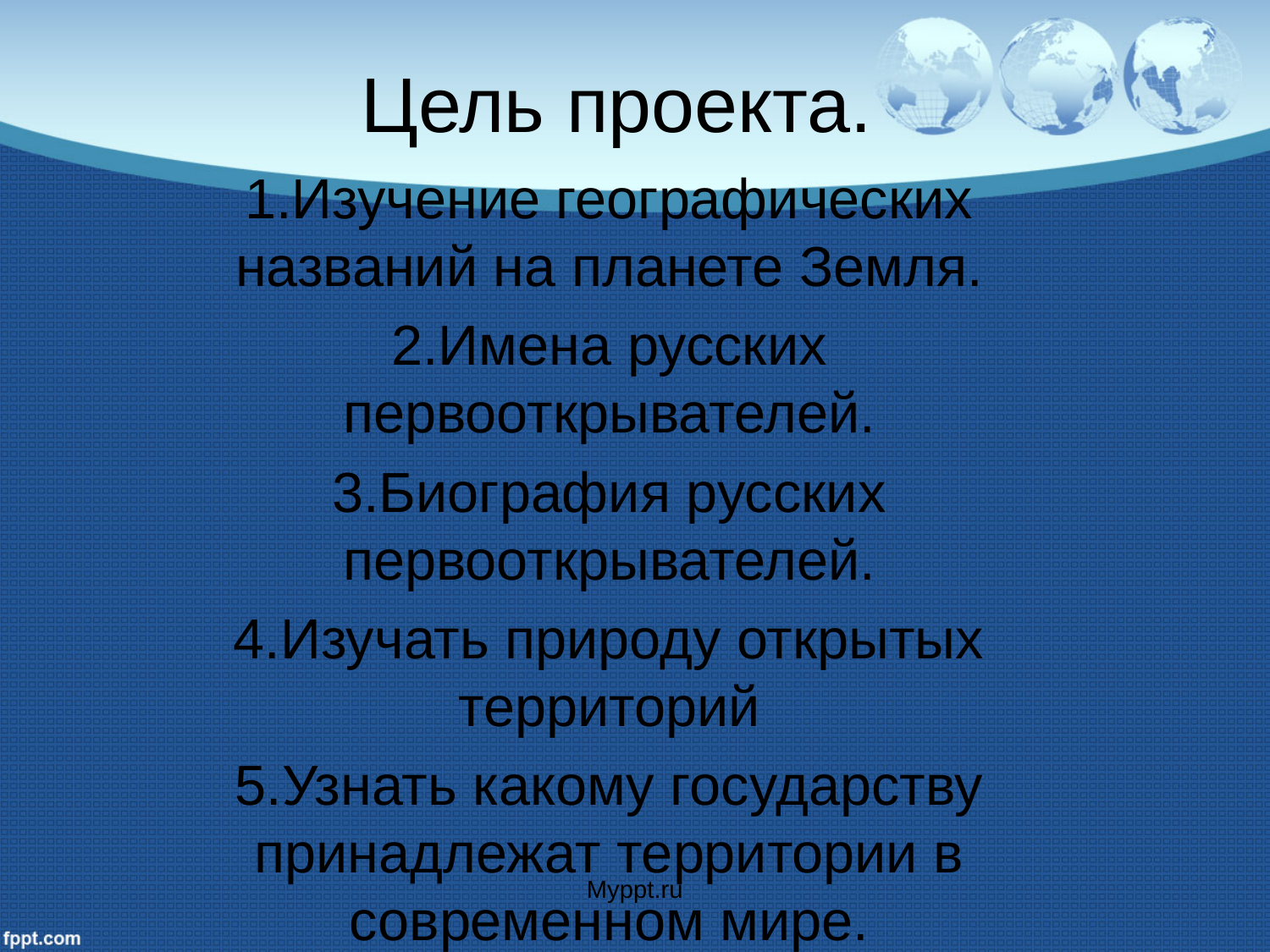

# Цель проекта.
1.Изучение географических названий на планете Земля.
2.Имена русских первооткрывателей.
3.Биография русских первооткрывателей.
4.Изучать природу открытых территорий
5.Узнать какому государству принадлежат территории в современном мире.
Myppt.ru